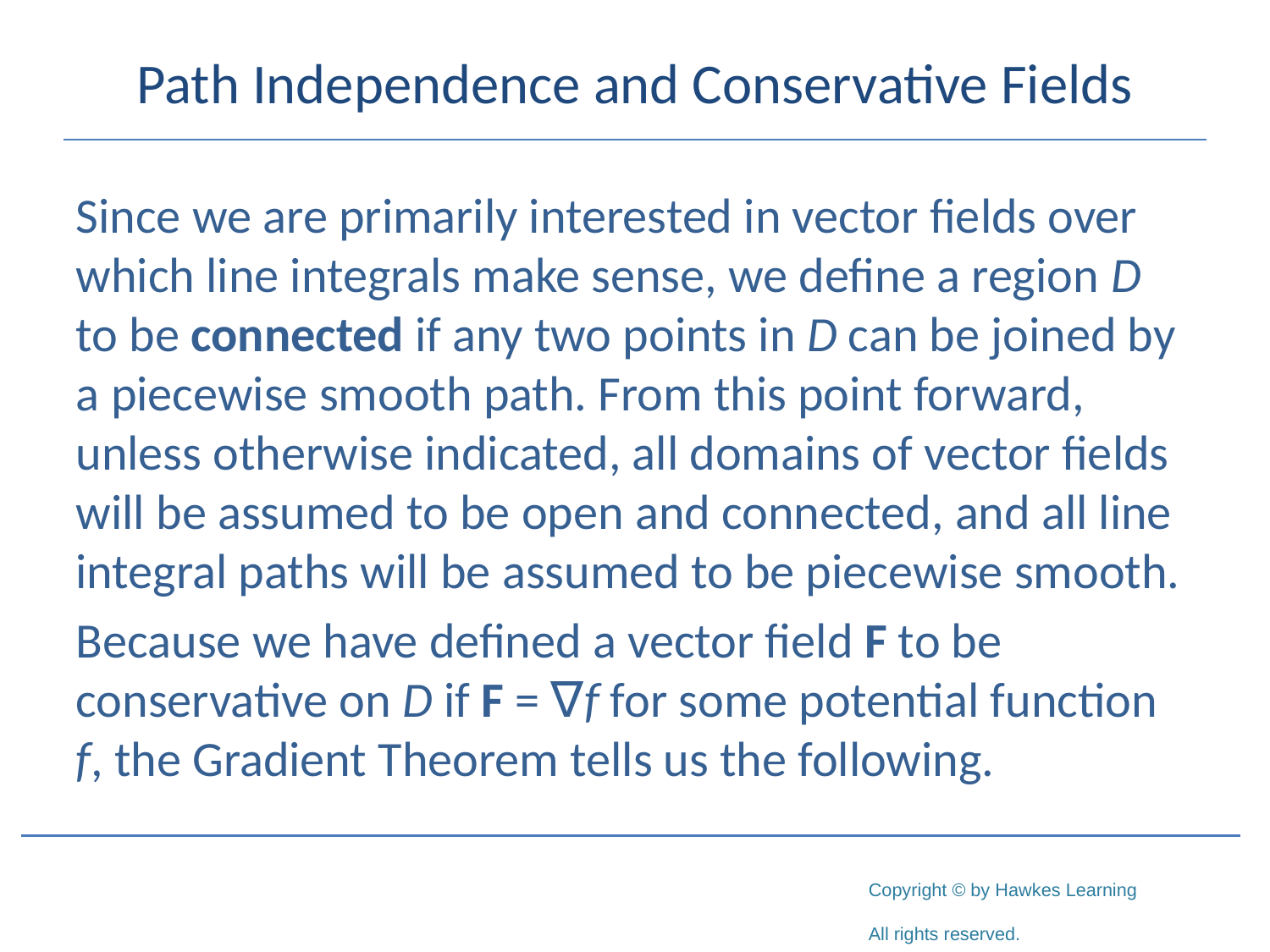

# Path Independence and Conservative Fields
Since we are primarily interested in vector fields over which line integrals make sense, we define a region D to be connected if any two points in D can be joined by a piecewise smooth path. From this point forward, unless otherwise indicated, all domains of vector fields will be assumed to be open and connected, and all line integral paths will be assumed to be piecewise smooth.
Because we have defined a vector field F to be conservative on D if F = ∇f for some potential function f, the Gradient Theorem tells us the following.